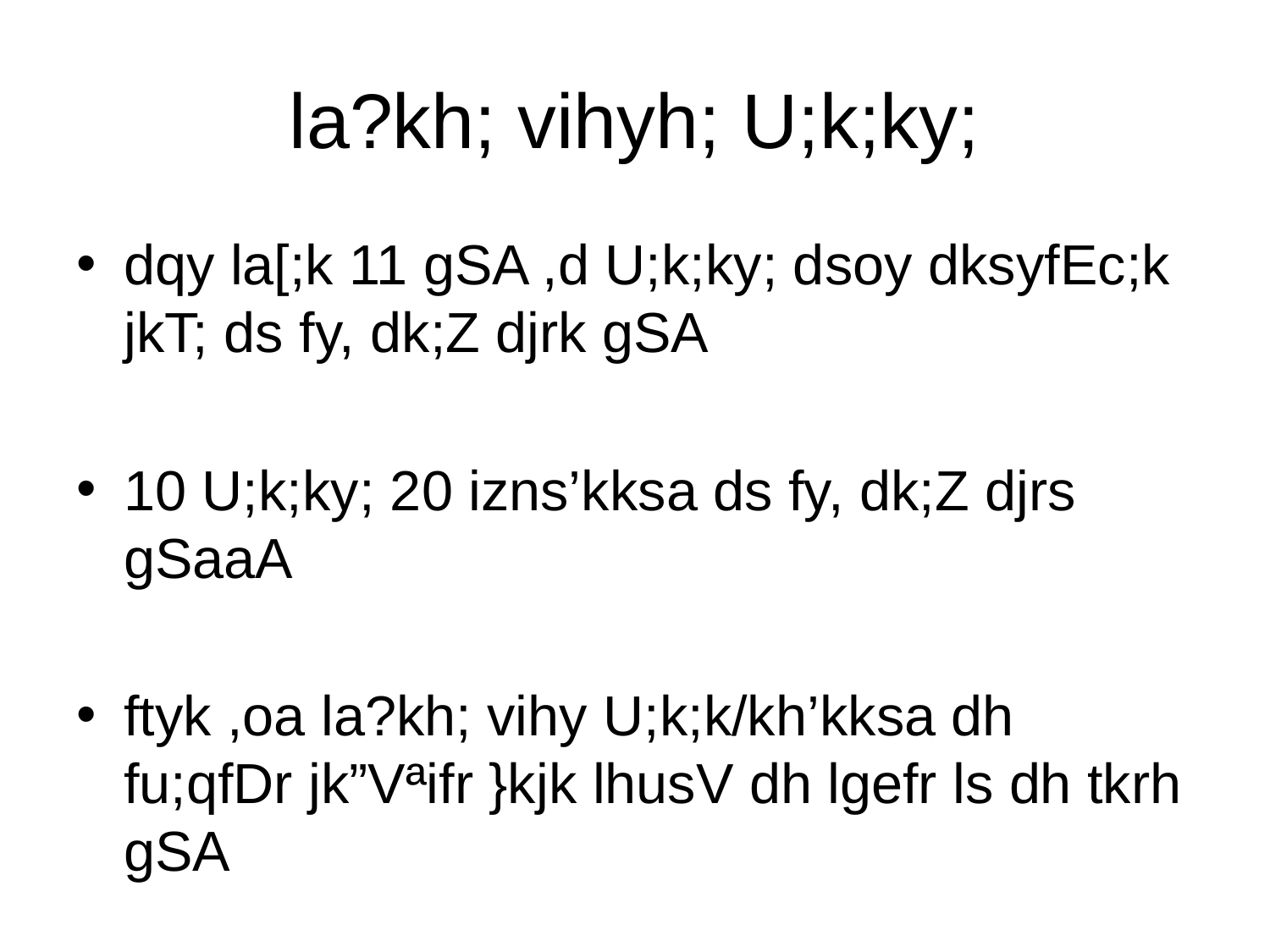

# la?kh; vihyh; U;k;ky;
dqy la[;k 11 gSA ,d U;k;ky; dsoy dksyfEc;k jkT; ds fy, dk;Z djrk gSA

10 U;k;ky; 20 izns’kksa ds fy, dk;Z djrs gSaaA

ftyk ,oa la?kh; vihy U;k;k/kh’kksa dh fu;qfDr jk”Vªifr }kjk lhusV dh lgefr ls dh tkrh gSA